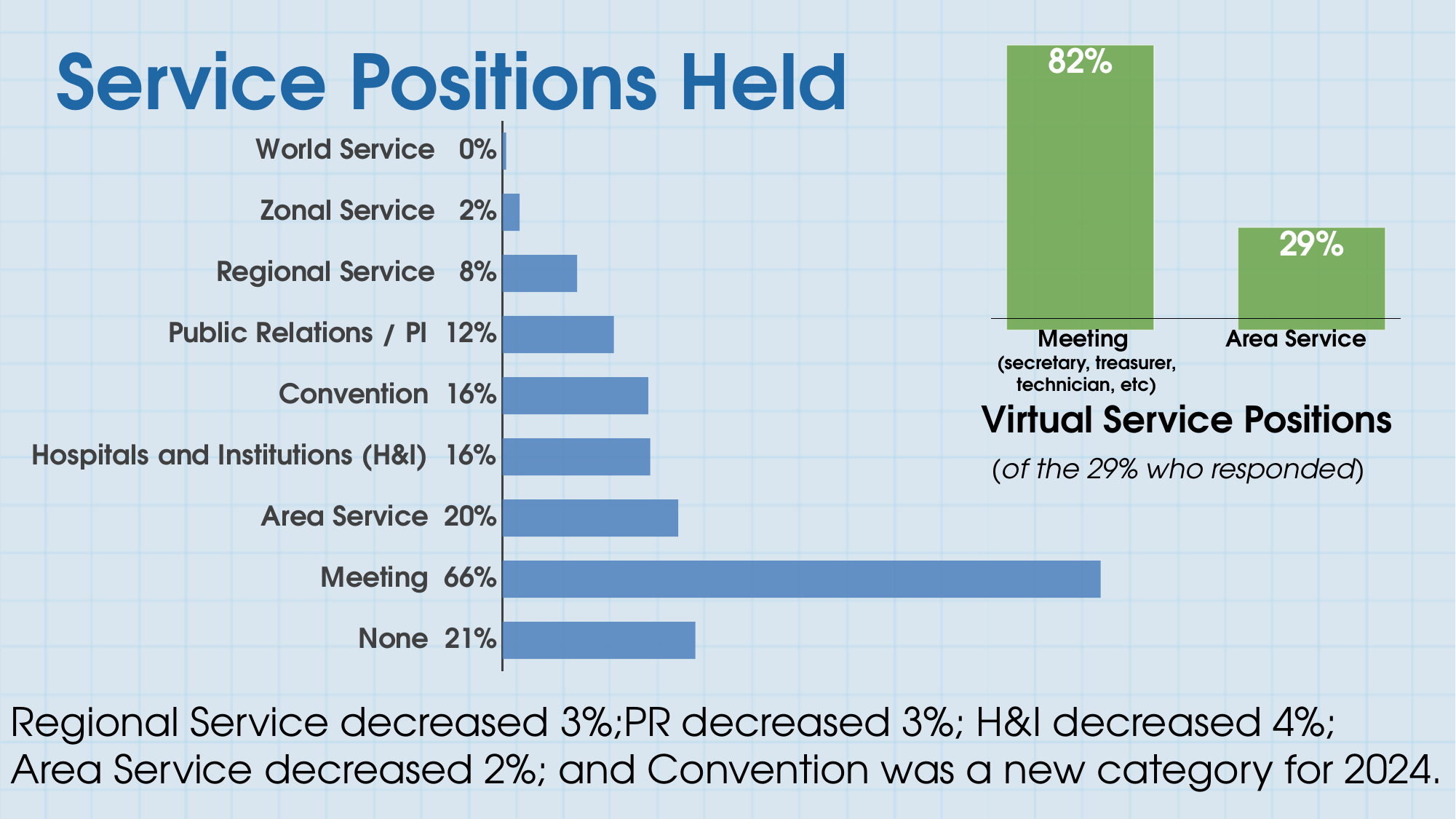

### Chart

| Category |  |
|---|---|
Service Positions Held

### Chart

| Category |  |
|---|---|
| World Service   0% | 0.0040436716538617065 |
| Zonal Service   2% | 0.01900525677315002 |
| Regional Service   8% | 0.08289526890416499 |
|  Public Relations / PI  12% | 0.1239385361908613 |
| Convention  16% | 0.16215123331985443 |
| Hospitals and Institutions (H&I)  16% | 0.16437525272947837 |
| Area Service  20% | 0.1955115244642135 |
| Meeting  66% | 0.6649818034775576 |
| None  21% | 0.21451678123736354 |
Meeting
(secretary, treasurer, technician, etc)

Area Service
Virtual Service Positions
(of the 29% who responded)
Regional Service decreased 3%;PR decreased 3%; H&I decreased 4%;
Area Service decreased 2%; and Convention was a new category for 2024.